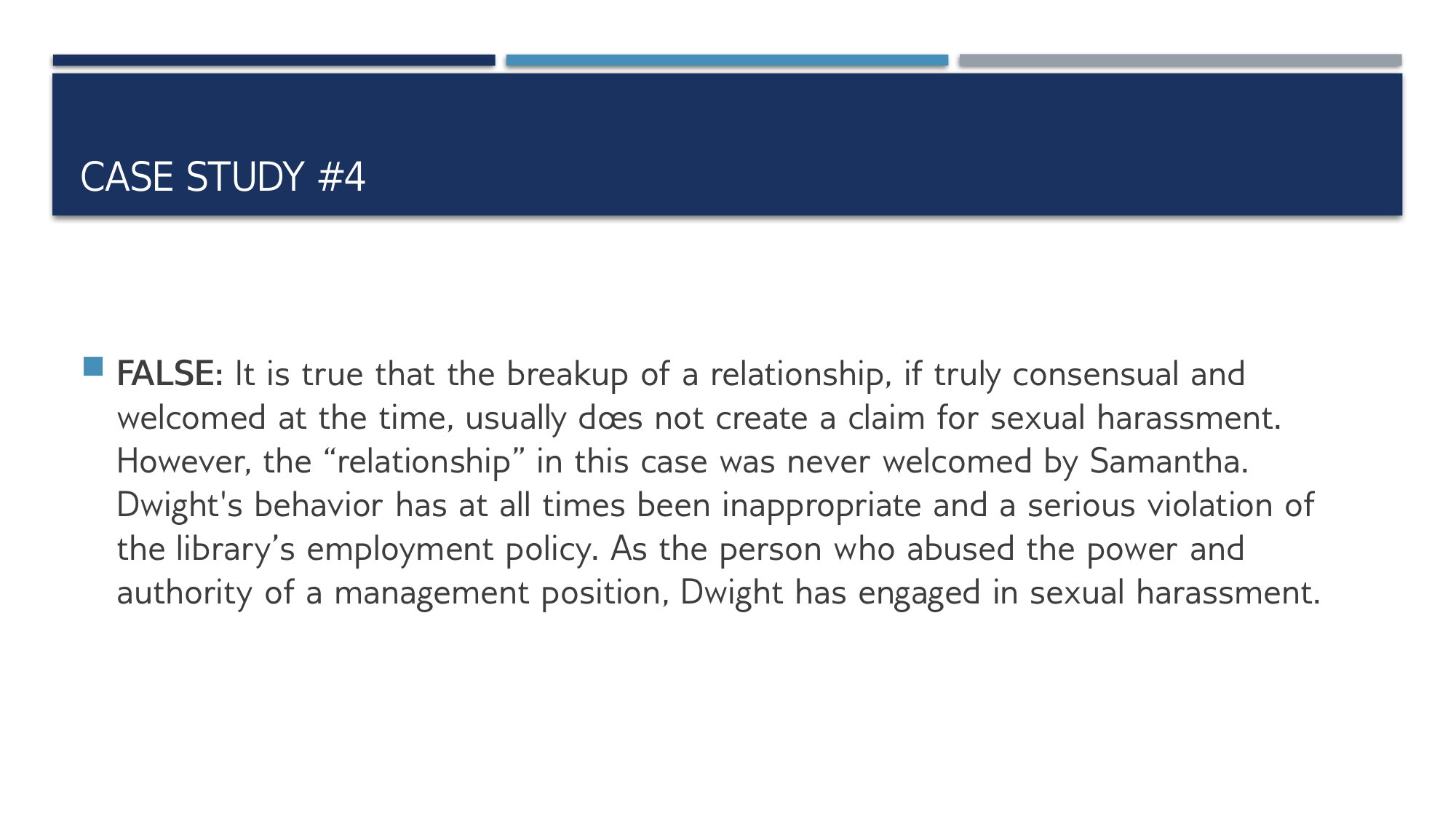

# Case study #4
FALSE: It is true that the breakup of a relationship, if truly consensual and welcomed at the time, usually does not create a claim for sexual harassment. However, the “relationship” in this case was never welcomed by Samantha. Dwight's behavior has at all times been inappropriate and a serious violation of the library’s employment policy. As the person who abused the power and authority of a management position, Dwight has engaged in sexual harassment.